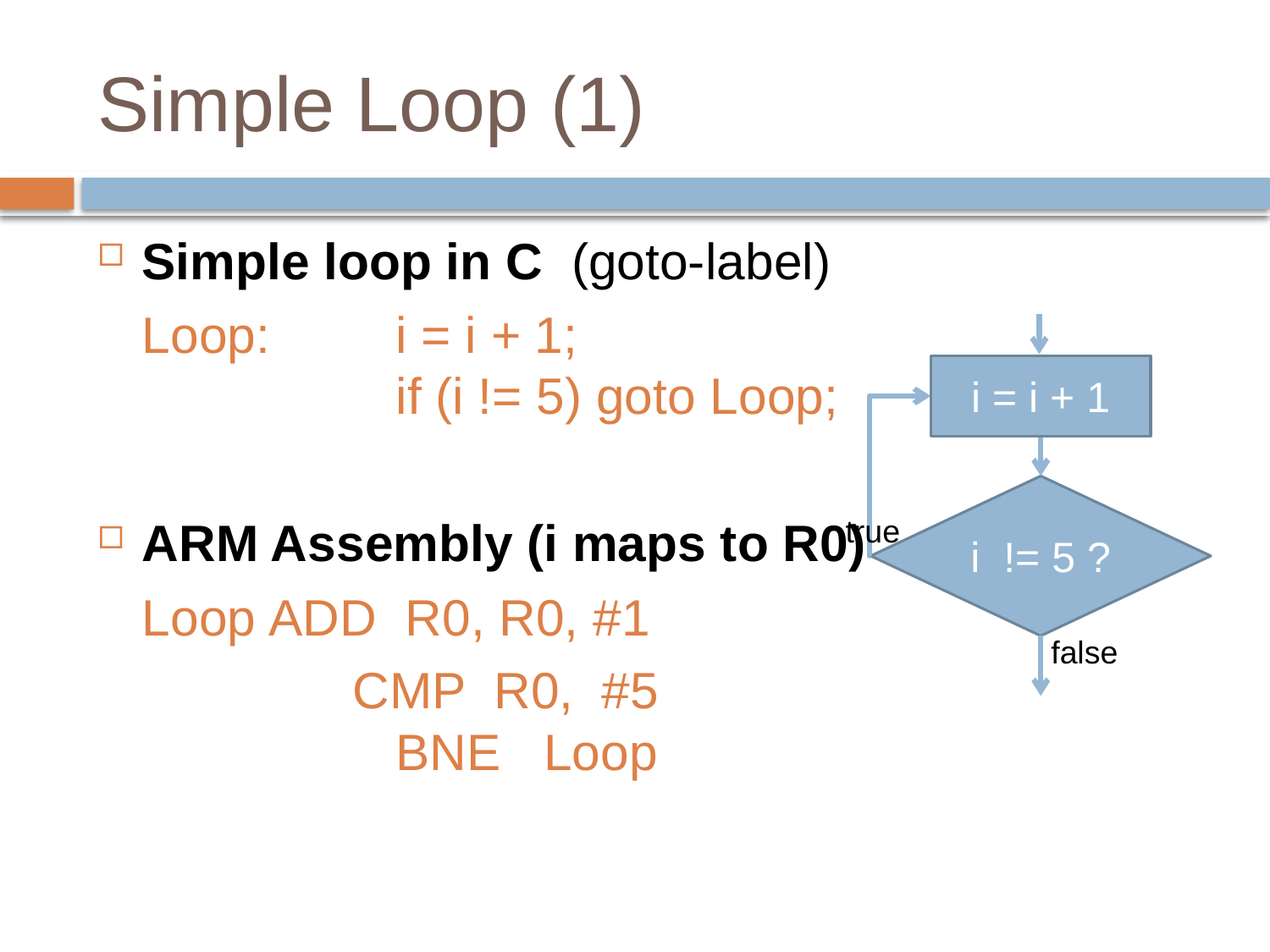

# Simple Loop (1)
Simple loop in C  (goto-label)
	Loop:	i = i + 1;
		if (i != 5) goto Loop;

ARM Assembly (i maps to R0)
	Loop	ADD  R0, R0, #1
                  CMP  R0,  #5
		BNE   Loop

i = i + 1
i  != 5 ?
true
false